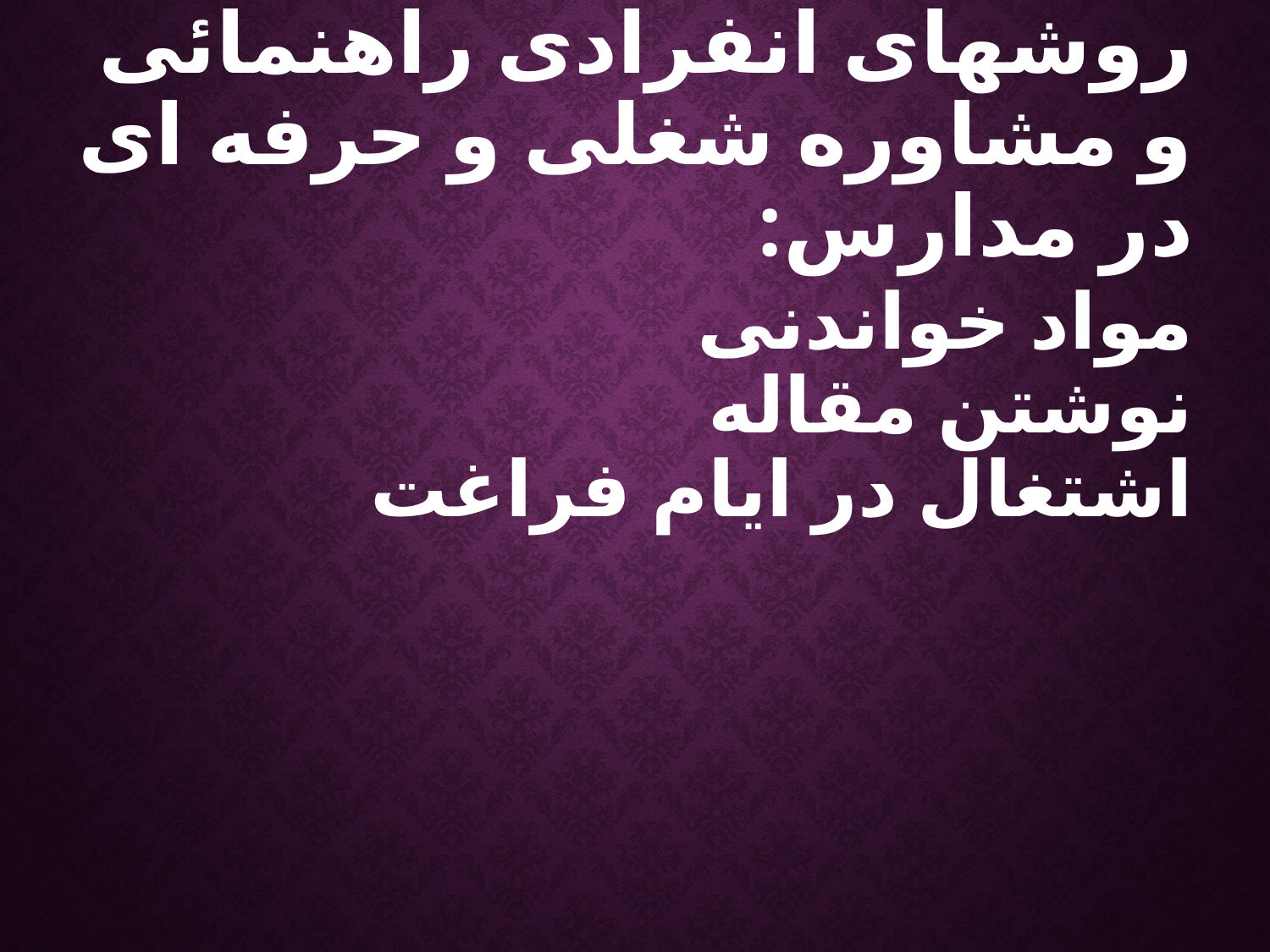

روشهای انفرادی راهنمائی و مشاوره شغلی و حرفه ای در مدارس:
مواد خواندنی
نوشتن مقاله
اشتغال در ایام فراغت